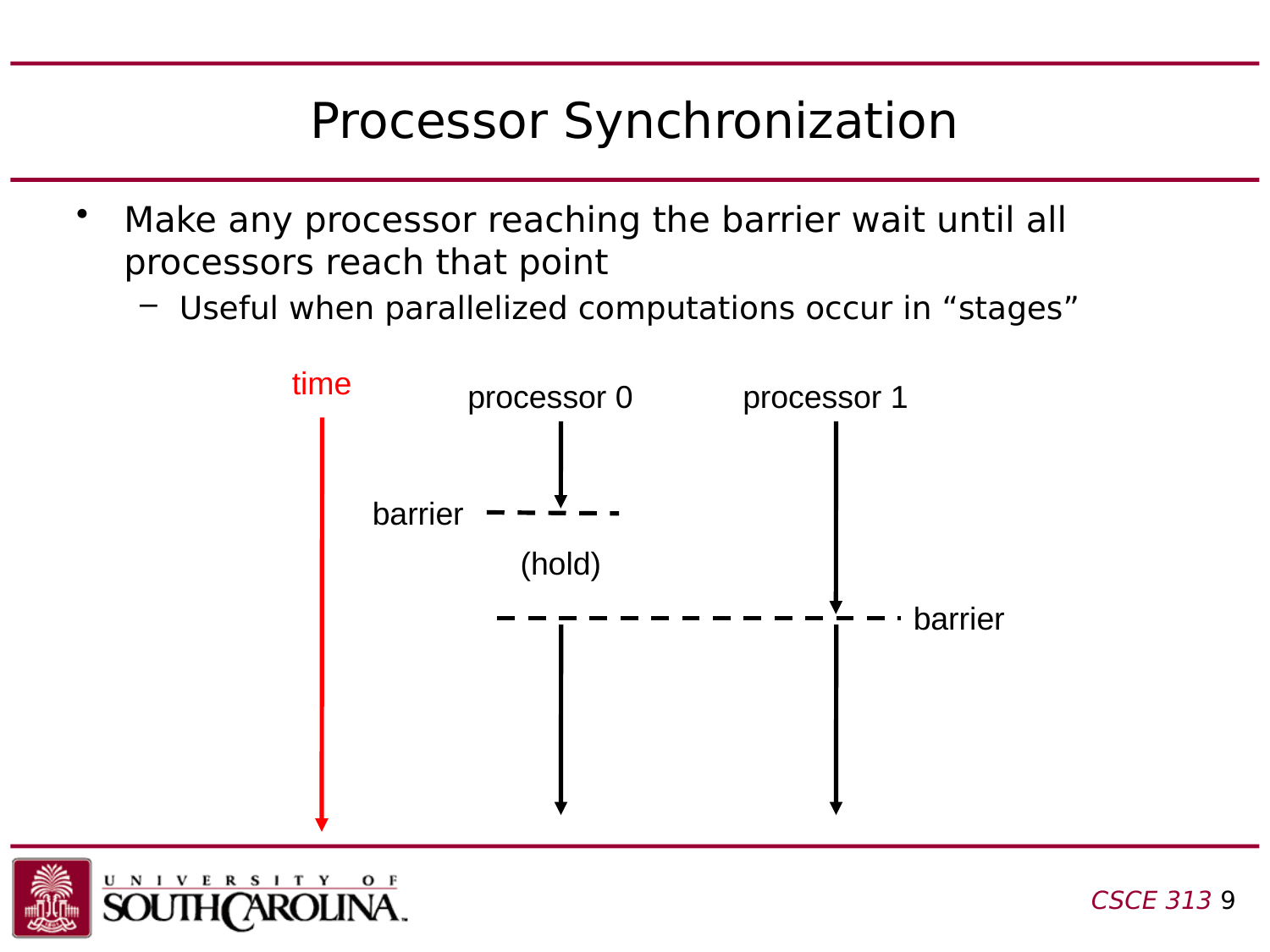

# Processor Synchronization
Make any processor reaching the barrier wait until all processors reach that point
Useful when parallelized computations occur in “stages”

time
processor 0
processor 1
barrier
(hold)
barrier
CSCE 313 9